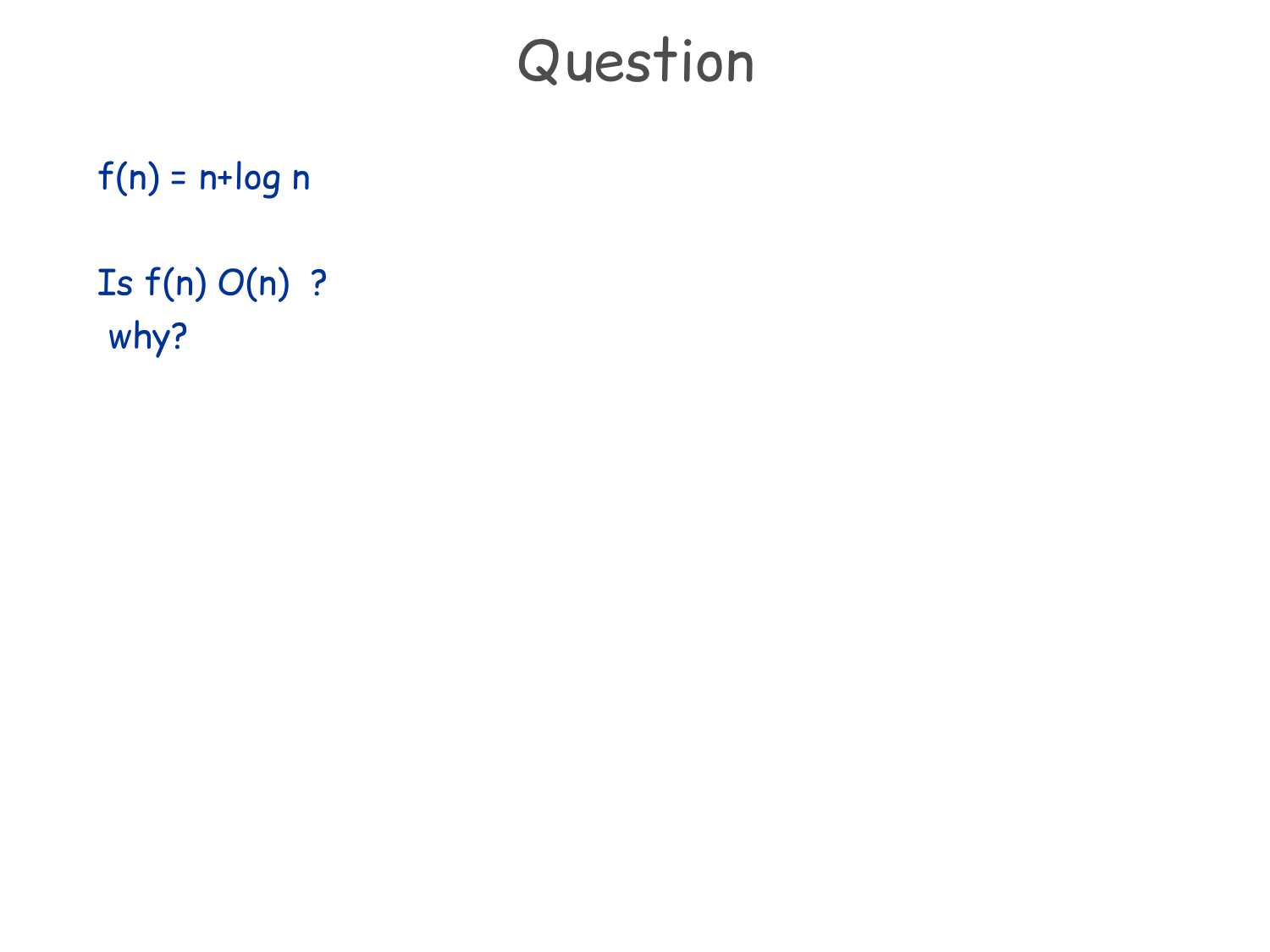

# Question
f(n) = n+log n

Is f(n) O(n)  ?
 why?